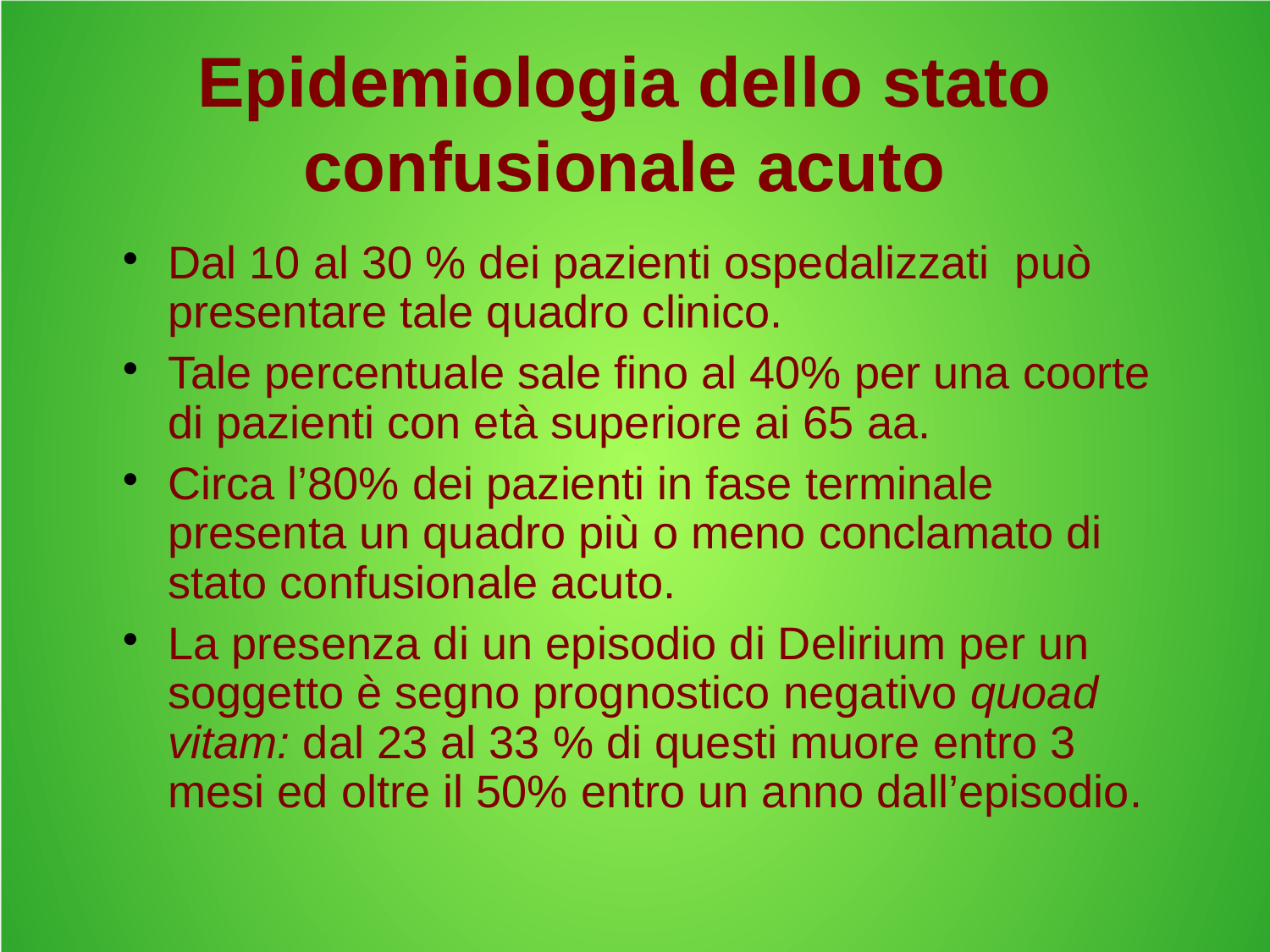

# Epidemiologia dello stato confusionale acuto
Dal 10 al 30 % dei pazienti ospedalizzati  può presentare tale quadro clinico.
Tale percentuale sale fino al 40% per una coorte di pazienti con età superiore ai 65 aa.
Circa l’80% dei pazienti in fase terminale presenta un quadro più o meno conclamato di stato confusionale acuto.
La presenza di un episodio di Delirium per un soggetto è segno prognostico negativo quoad vitam: dal 23 al 33 % di questi muore entro 3 mesi ed oltre il 50% entro un anno dall’episodio.